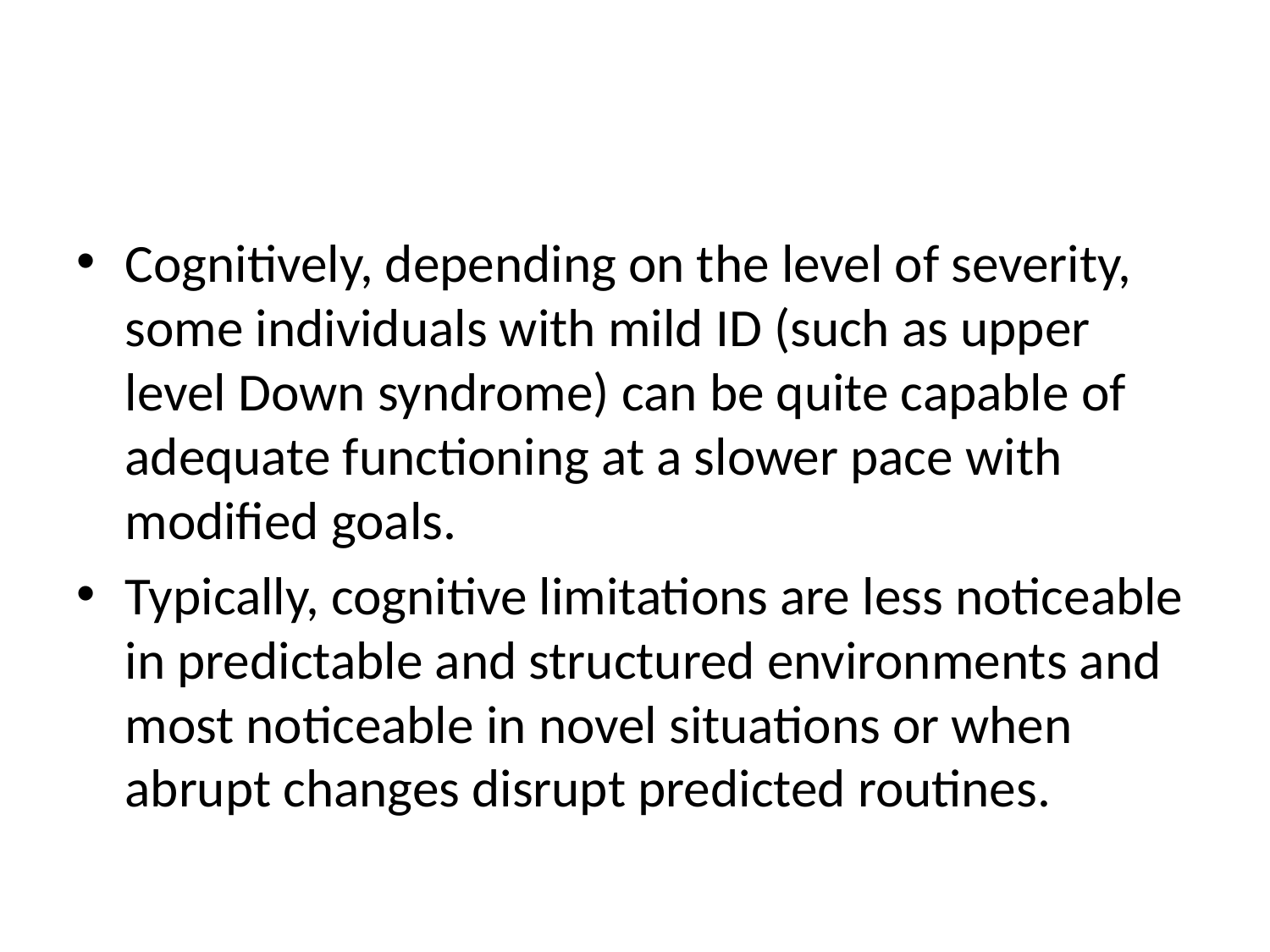

#
Cognitively, depending on the level of severity, some individuals with mild ID (such as upper level Down syndrome) can be quite capable of adequate functioning at a slower pace with modified goals.
Typically, cognitive limitations are less noticeable in predictable and structured environments and most noticeable in novel situations or when abrupt changes disrupt predicted routines.